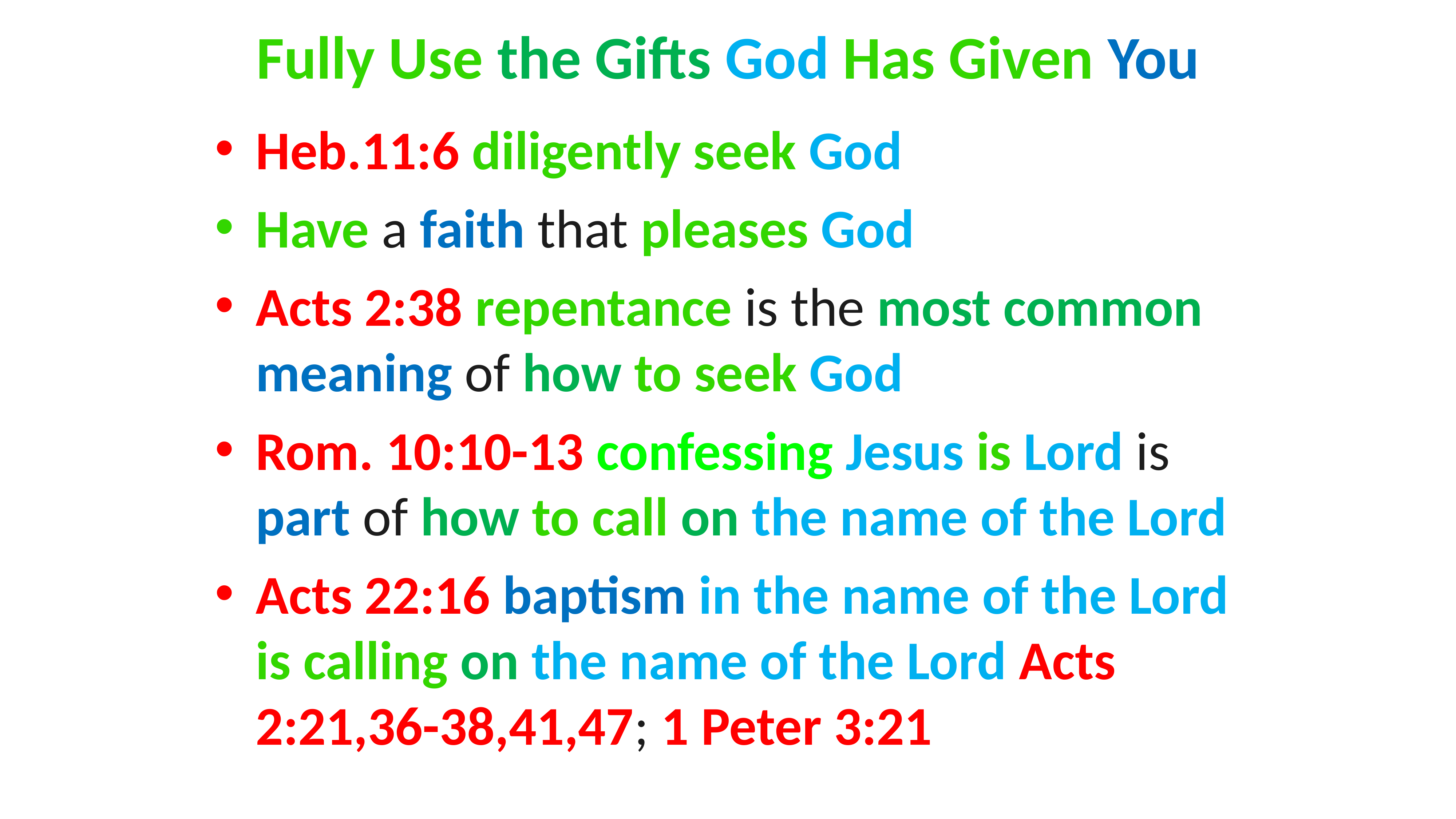

# Fully Use the Gifts God Has Given You
Heb.11:6 diligently seek God
Have a faith that pleases God
Acts 2:38 repentance is the most common meaning of how to seek God
Rom. 10:10-13 confessing Jesus is Lord is part of how to call on the name of the Lord
Acts 22:16 baptism in the name of the Lord is calling on the name of the Lord Acts 2:21,36-38,41,47; 1 Peter 3:21